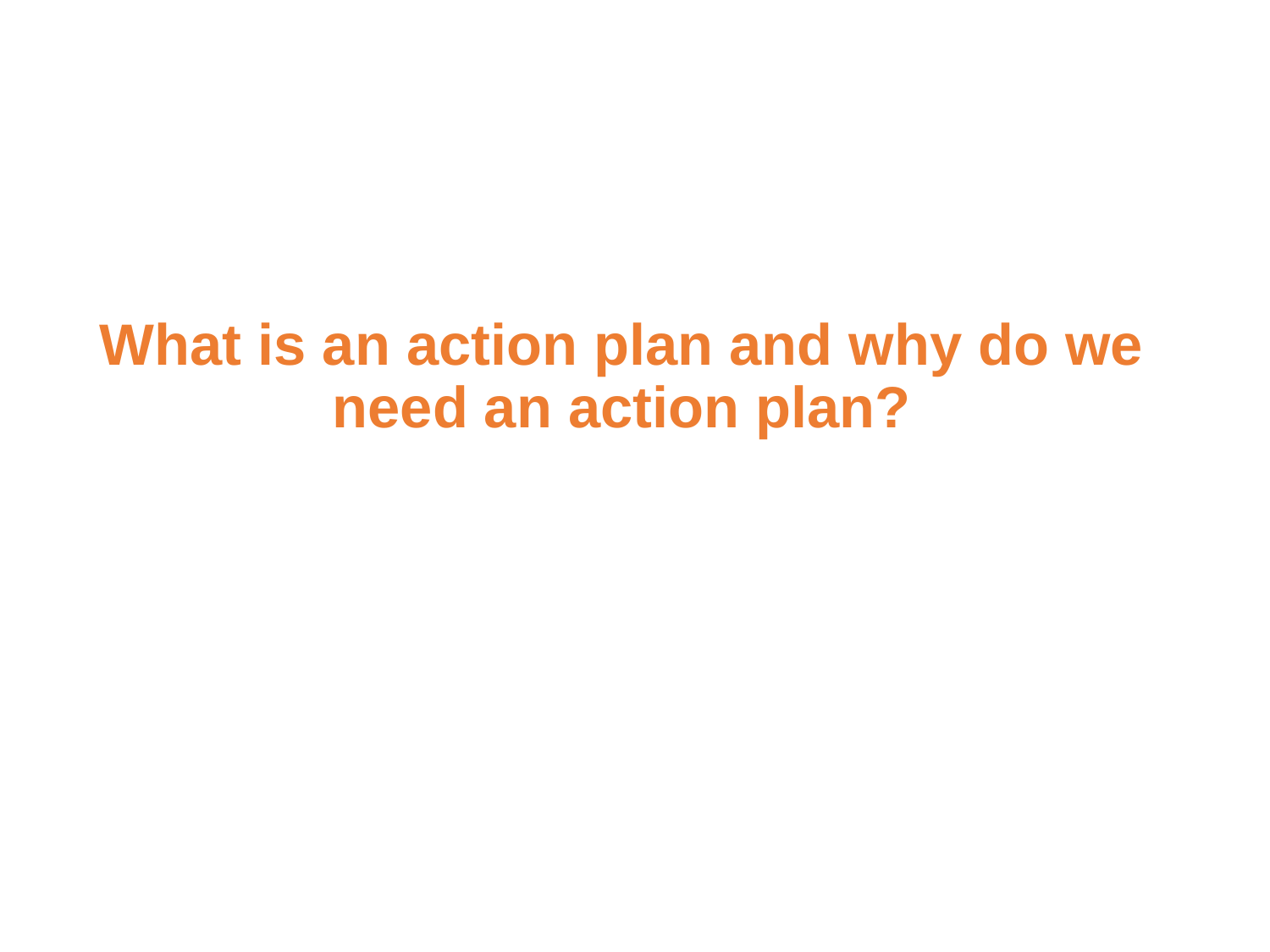

# What is an action plan and why do we need an action plan?